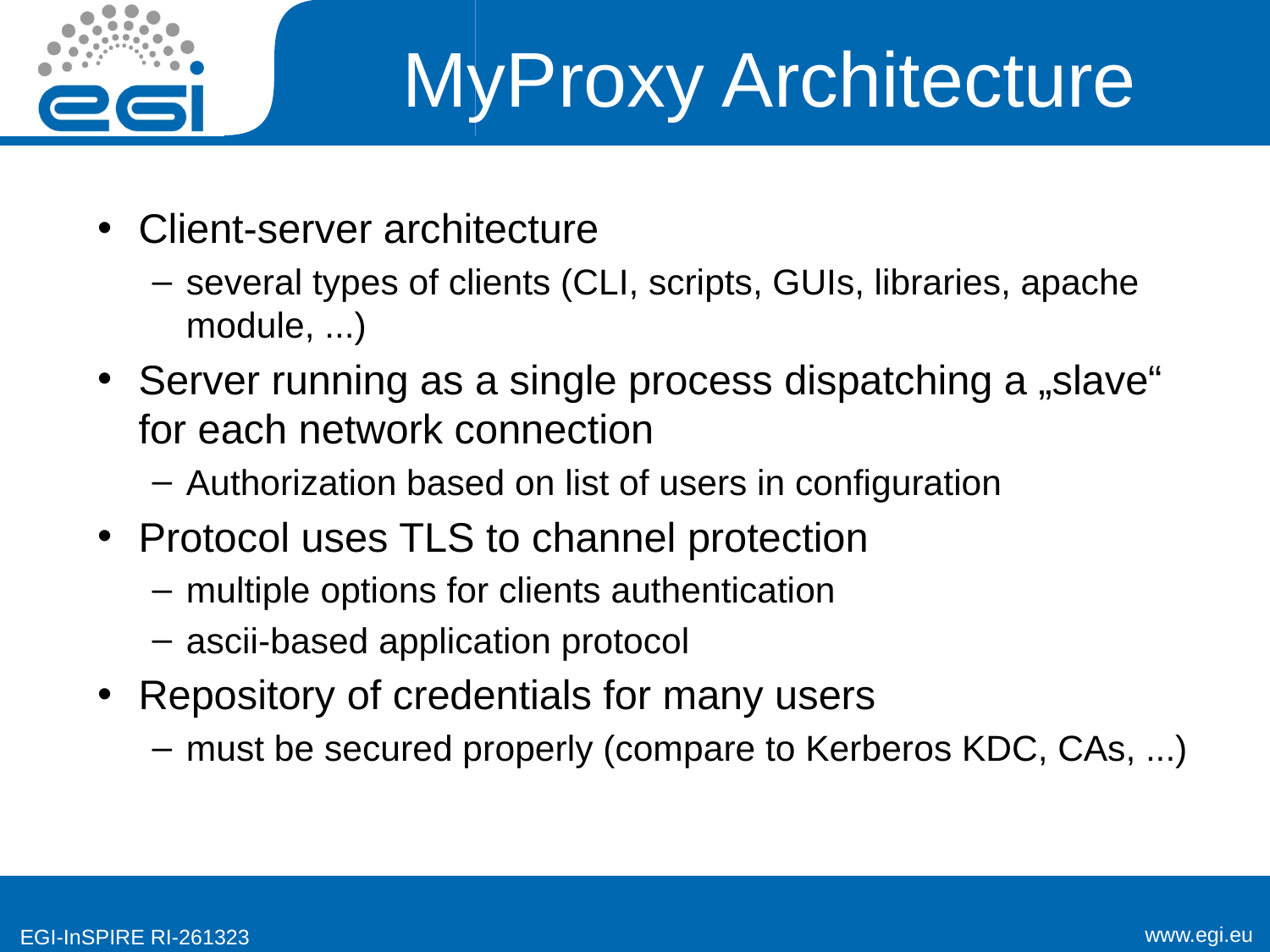

# MyProxy Architecture
Client-server architecture
several types of clients (CLI, scripts, GUIs, libraries, apache module, ...)
Server running as a single process dispatching a „slave“ for each network connection
Authorization based on list of users in configuration
Protocol uses TLS to channel protection
multiple options for clients authentication
ascii-based application protocol
Repository of credentials for many users
must be secured properly (compare to Kerberos KDC, CAs, ...)